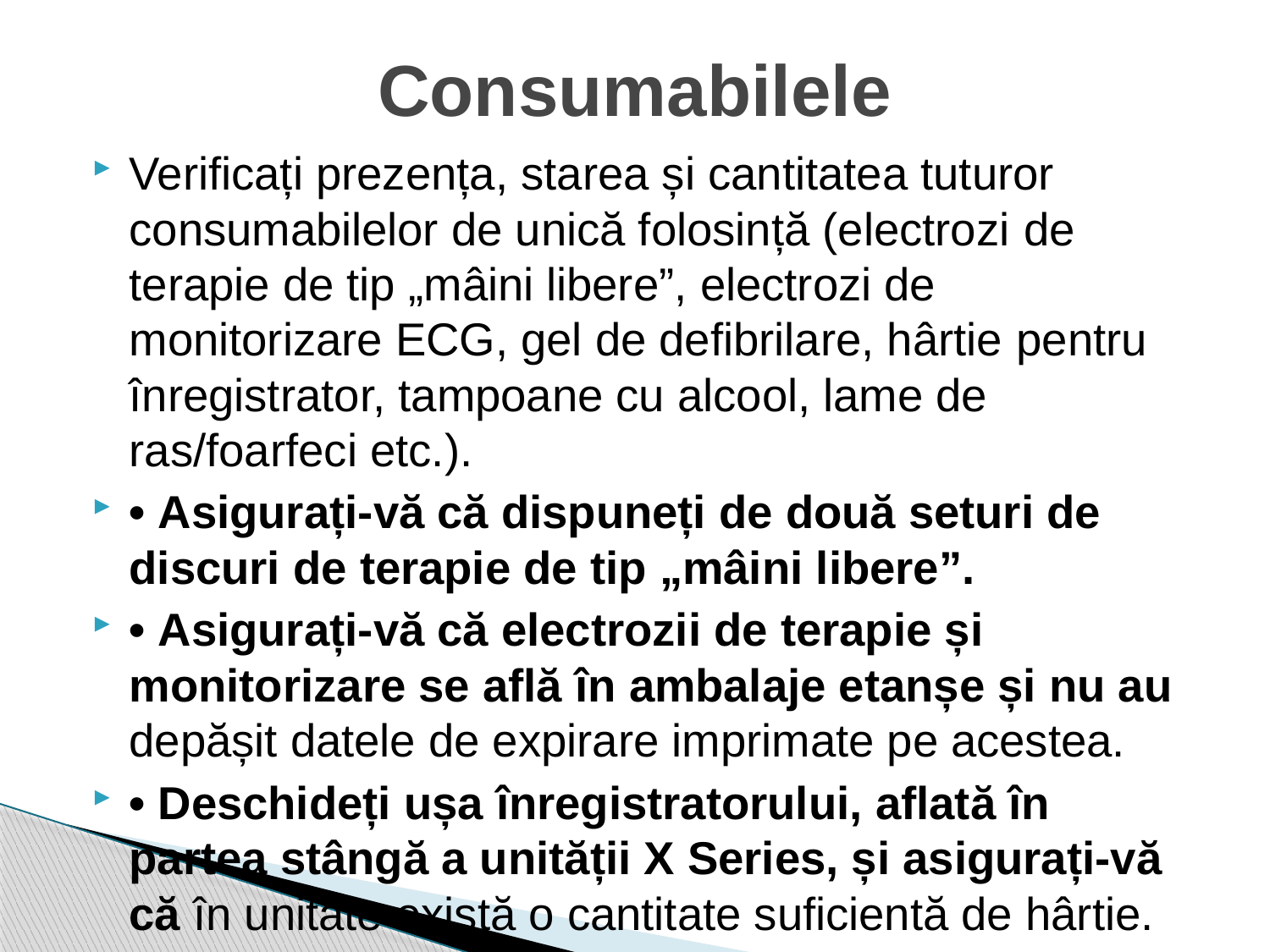

# Consumabilele
Verificați prezența, starea și cantitatea tuturor consumabilelor de unică folosință (electrozi de terapie de tip „mâini libere”, electrozi de monitorizare ECG, gel de defibrilare, hârtie pentru înregistrator, tampoane cu alcool, lame de ras/foarfeci etc.).
• Asigurați-vă că dispuneți de două seturi de discuri de terapie de tip „mâini libere”.
• Asigurați-vă că electrozii de terapie și monitorizare se află în ambalaje etanșe și nu au depășit datele de expirare imprimate pe acestea.
• Deschideți ușa înregistratorului, aflată în partea stângă a unității X Series, și asigurați-vă că în unitate există o cantitate suficientă de hârtie.